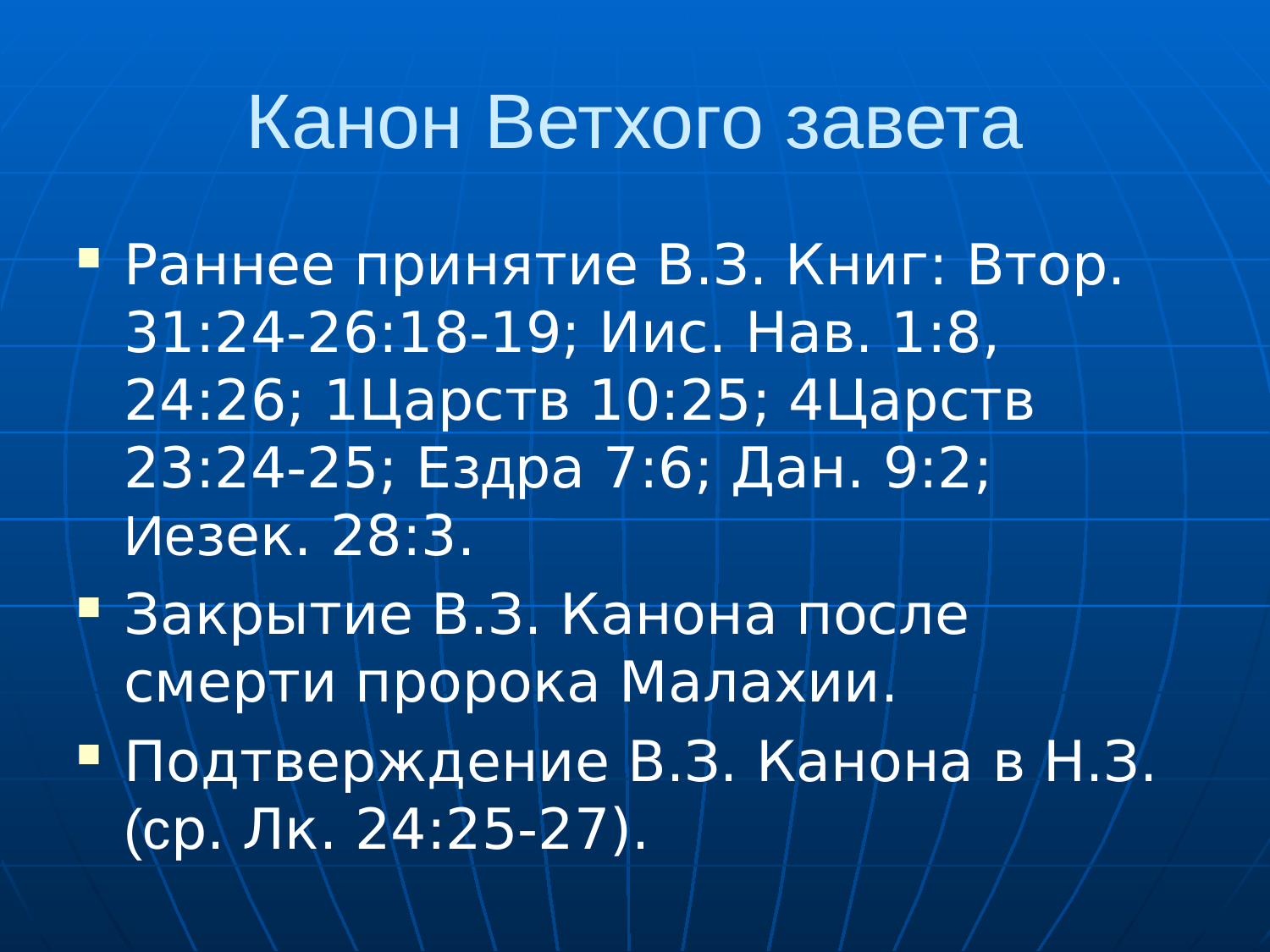

# Канон Ветхого завета
Раннее принятие В.З. Книг: Втор. 31:24-26:18-19; Иис. Нав. 1:8, 24:26; 1Царств 10:25; 4Царств 23:24-25; Ездра 7:6; Дан. 9:2; Иезек. 28:3.
Закрытие В.З. Канона после смерти пророка Малахии.
Подтверждение В.З. Канона в Н.З. (ср. Лк. 24:25-27).